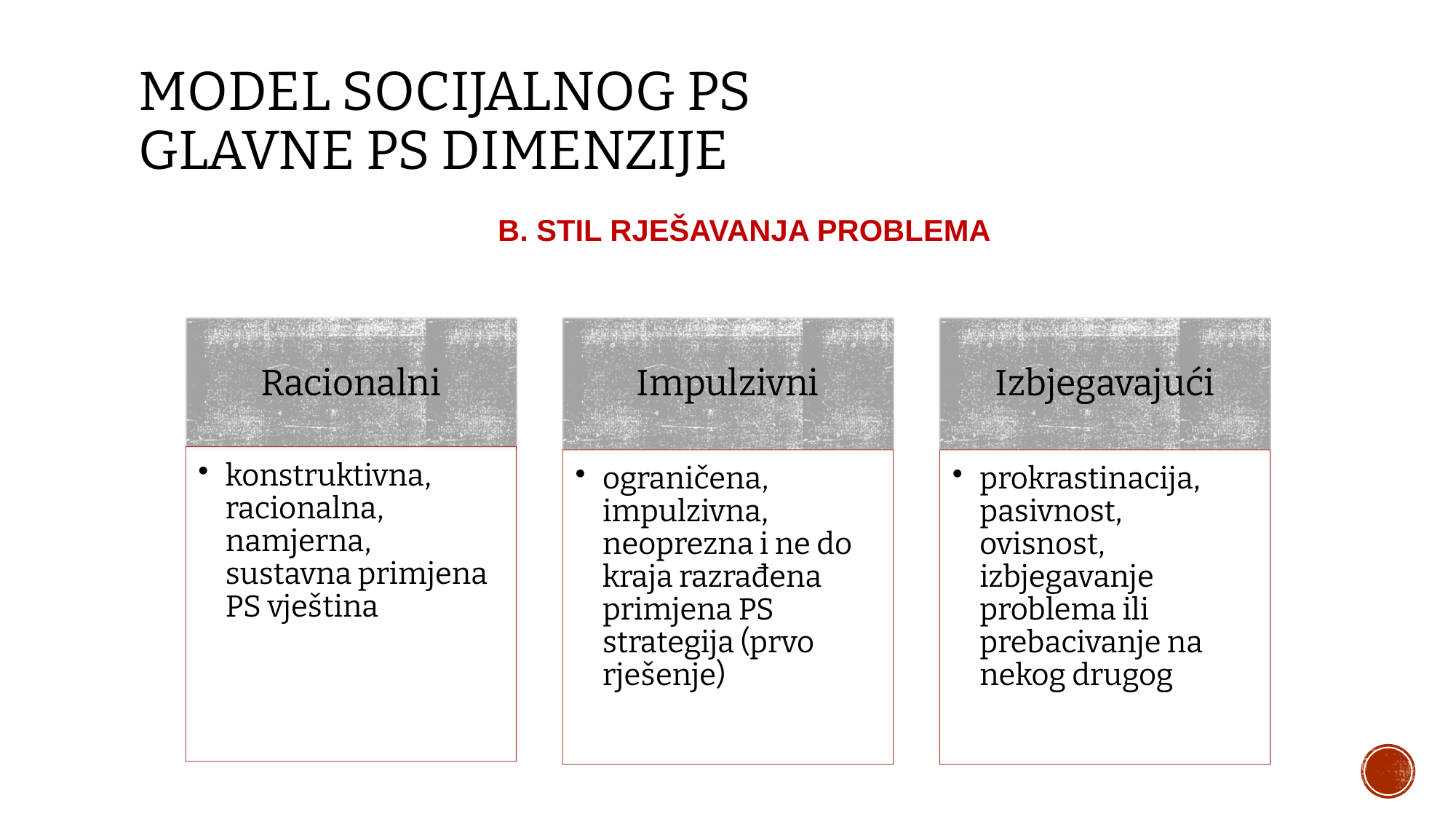

# Model sociJalnog ps glavne ps dimenzije
B. STIL RJEŠAVANJA PROBLEMA

Racionalni
konstruktivna, racionalna, namjerna, sustavna primjena PS vještina
Impulzivni
ograničena, impulzivna, neoprezna i ne do kraja razrađena primjena PS strategija (prvo rješenje)
Izbjegavajući
prokrastinacija, pasivnost, ovisnost, izbjegavanje problema ili prebacivanje na nekog drugog